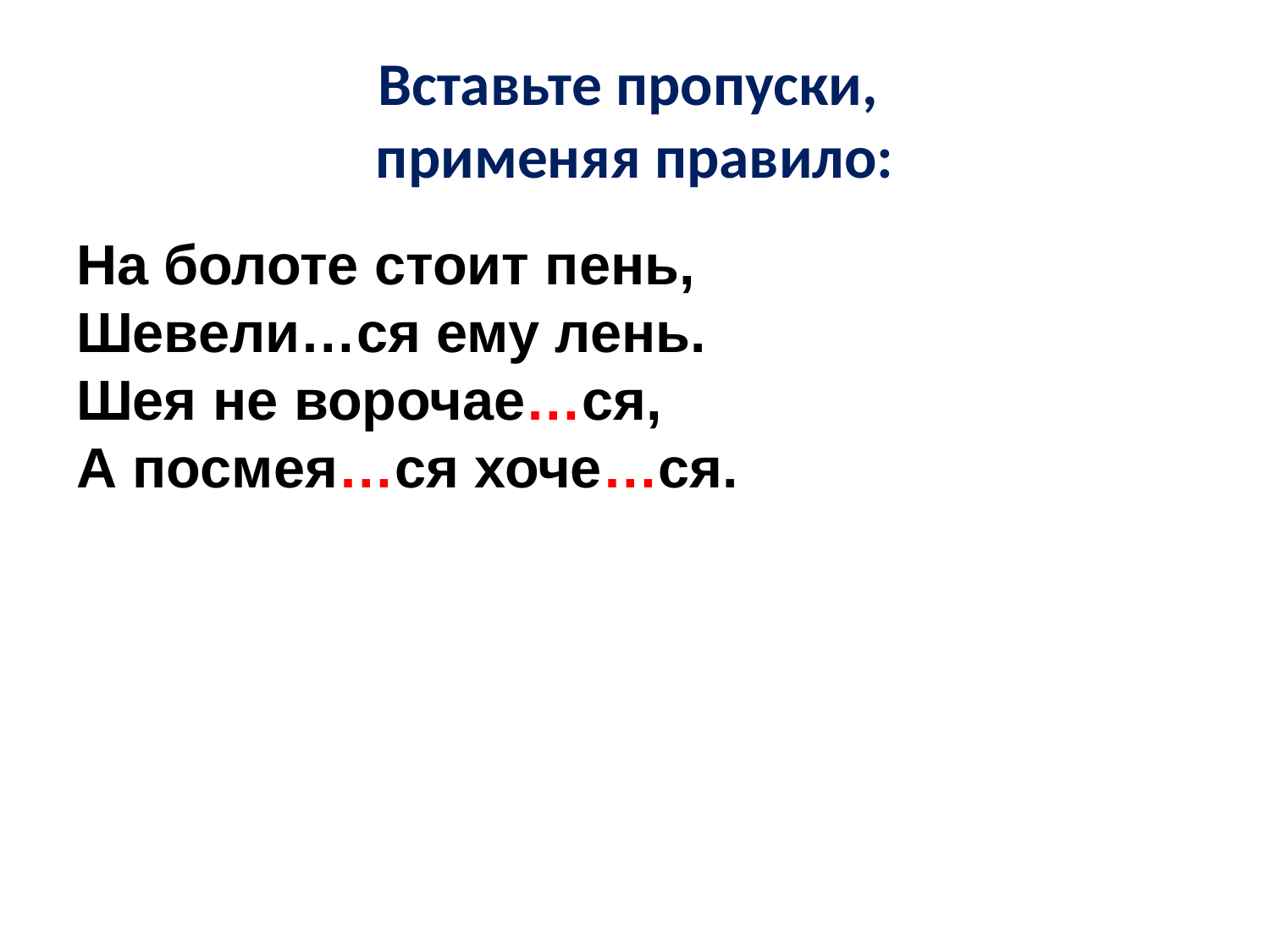

# Вставьте пропуски, применяя правило:
На болоте стоит пень,
Шевели…ся ему лень.
Шея не ворочае…ся,
А посмея…ся хоче…ся.